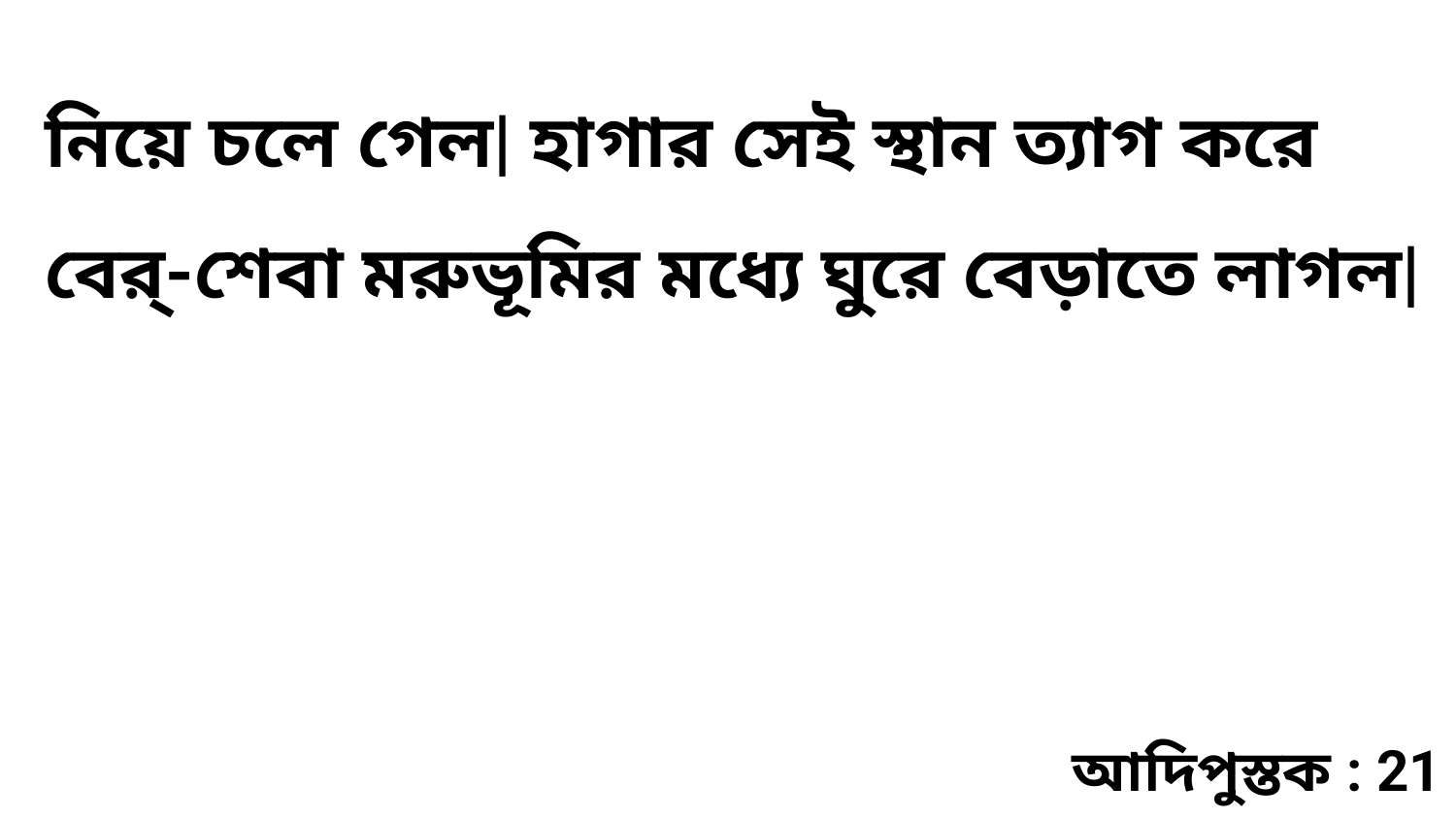

নিয়ে চলে গেল| হাগার সেই স্থান ত্যাগ করে বের্-শেবা মরুভূমির মধ্যে ঘুরে বেড়াতে লাগল|
আদিপুস্তক : 21